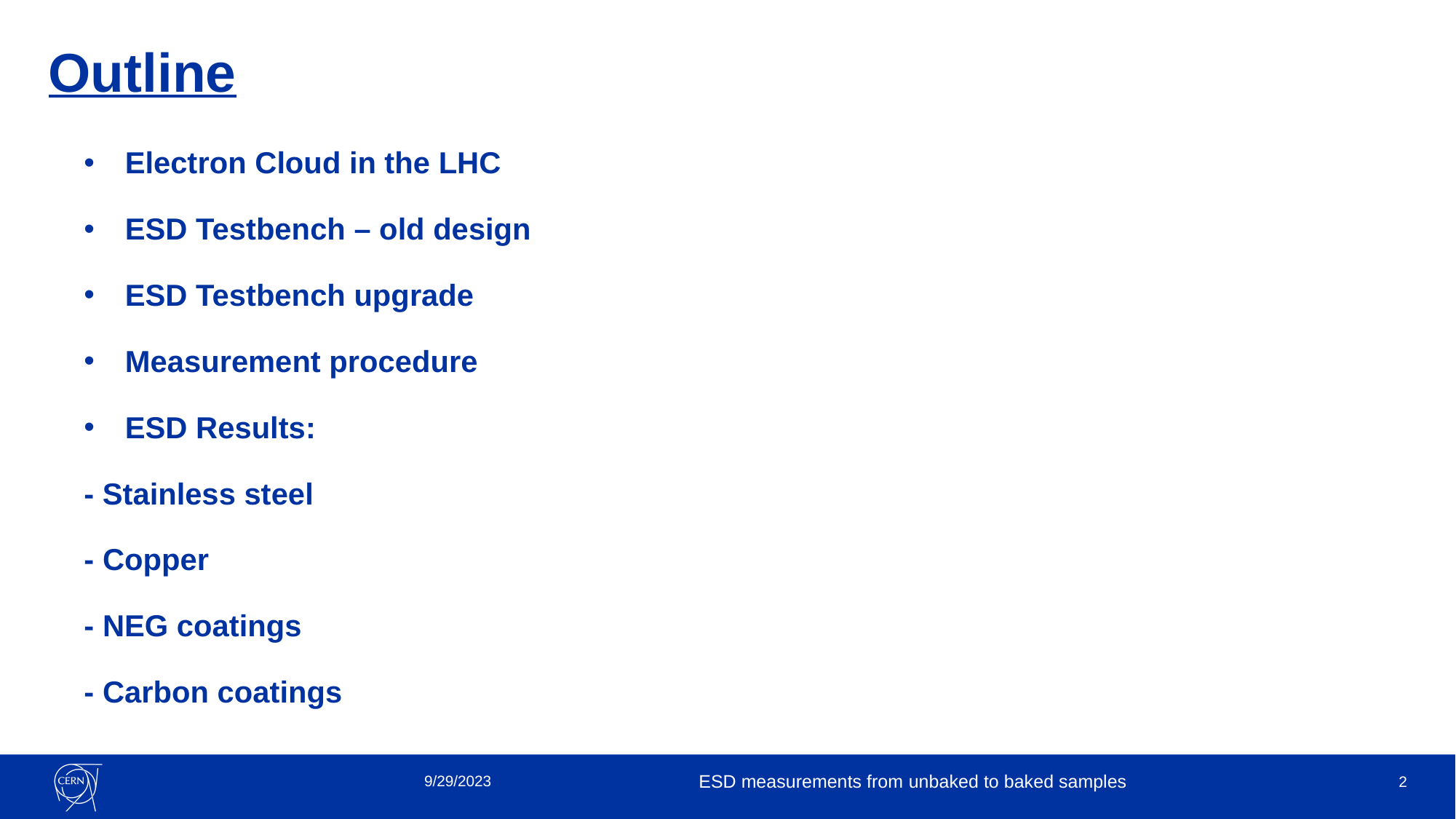

# Outline
Electron Cloud in the LHC
ESD Testbench – old design
ESD Testbench upgrade
Measurement procedure
ESD Results:
- Stainless steel
- Copper
- NEG coatings
- Carbon coatings

9/29/2023
ESD measurements from unbaked to baked samples
2